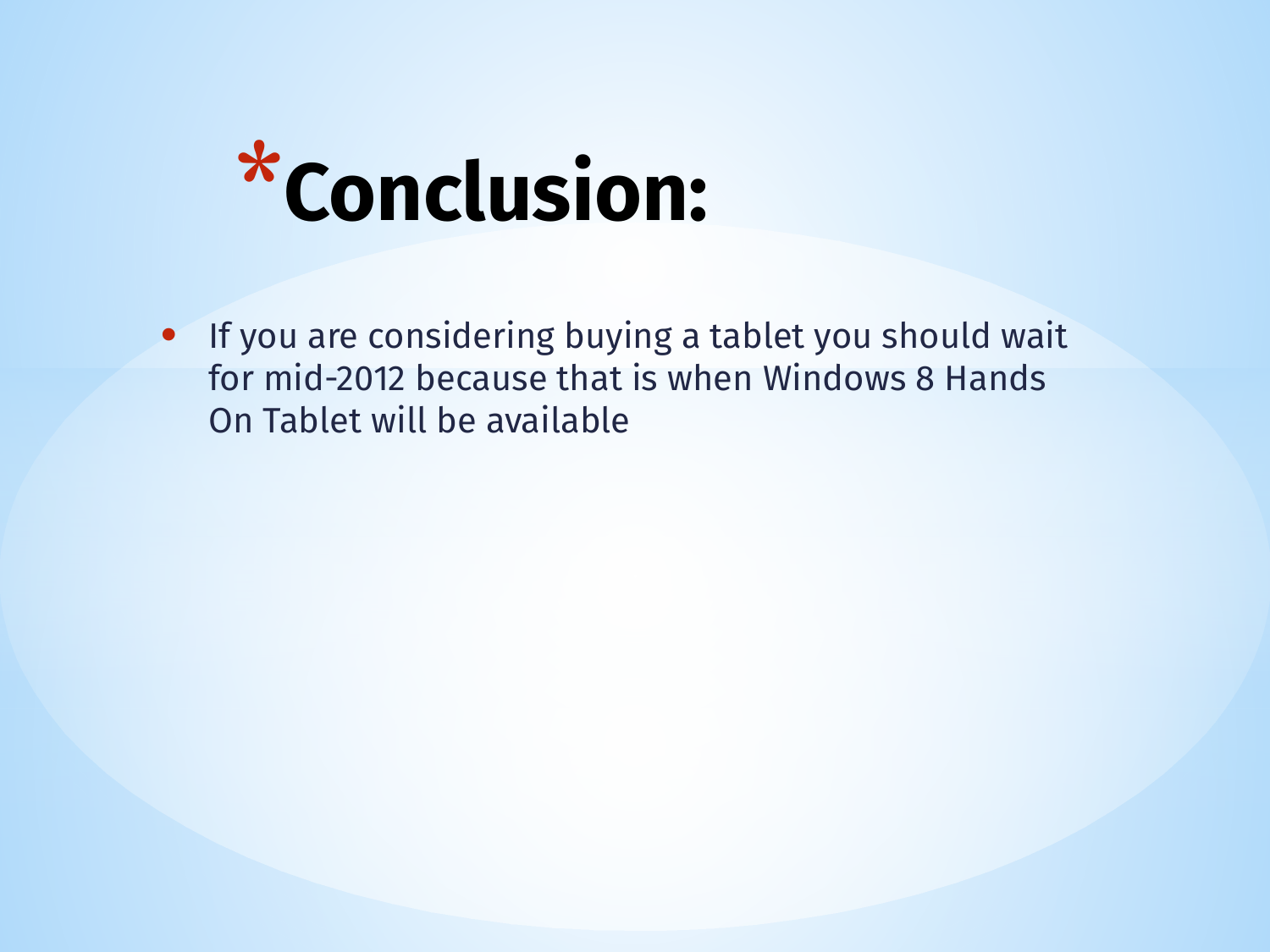

# Conclusion:
If you are considering buying a tablet you should wait for mid-2012 because that is when Windows 8 Hands On Tablet will be available